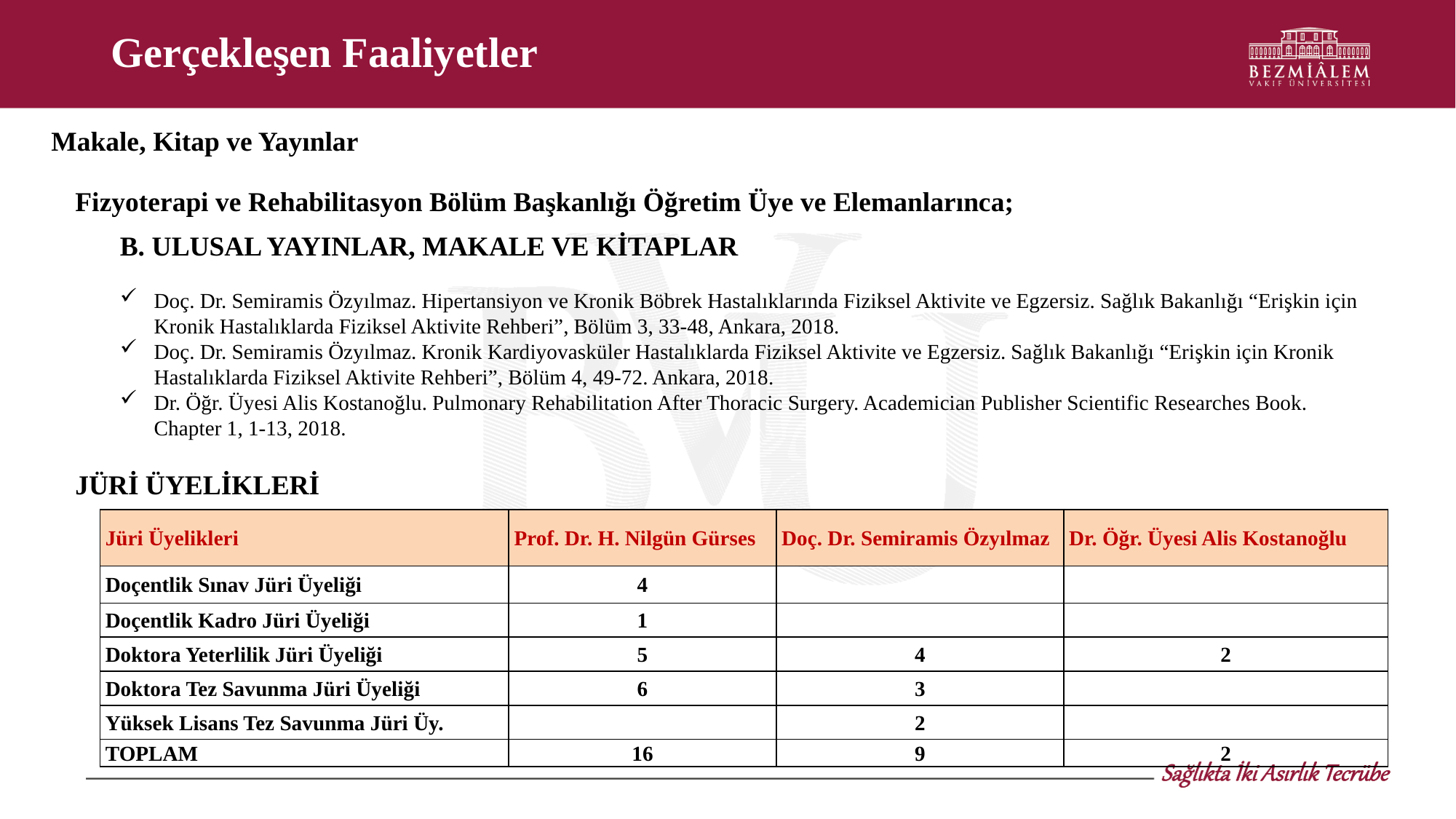

# Gerçekleşen Faaliyetler
Makale, Kitap ve Yayınlar

Fizyoterapi ve Rehabilitasyon Bölüm Başkanlığı Öğretim Üye ve Elemanlarınca;
	B. ULUSAL YAYINLAR, MAKALE VE KİTAPLAR

Doç. Dr. Semiramis Özyılmaz. Hipertansiyon ve Kronik Böbrek Hastalıklarında Fiziksel Aktivite ve Egzersiz. Sağlık Bakanlığı “Erişkin için Kronik Hastalıklarda Fiziksel Aktivite Rehberi”, Bölüm 3, 33-48, Ankara, 2018.
Doç. Dr. Semiramis Özyılmaz. Kronik Kardiyovasküler Hastalıklarda Fiziksel Aktivite ve Egzersiz. Sağlık Bakanlığı “Erişkin için Kronik Hastalıklarda Fiziksel Aktivite Rehberi”, Bölüm 4, 49-72. Ankara, 2018.
Dr. Öğr. Üyesi Alis Kostanoğlu. Pulmonary Rehabilitation After Thoracic Surgery. Academician Publisher Scientific Researches Book. Chapter 1, 1-13, 2018.

JÜRİ ÜYELİKLERİ

| Jüri Üyelikleri | Prof. Dr. H. Nilgün Gürses | Doç. Dr. Semiramis Özyılmaz | Dr. Öğr. Üyesi Alis Kostanoğlu |
| --- | --- | --- | --- |
| Doçentlik Sınav Jüri Üyeliği | 4 |  |  |
| Doçentlik Kadro Jüri Üyeliği | 1 |  |  |
| Doktora Yeterlilik Jüri Üyeliği | 5 | 4 | 2 |
| Doktora Tez Savunma Jüri Üyeliği | 6 | 3 |  |
| Yüksek Lisans Tez Savunma Jüri Üy. |  | 2 |  |
| TOPLAM | 16 | 9 | 2 |